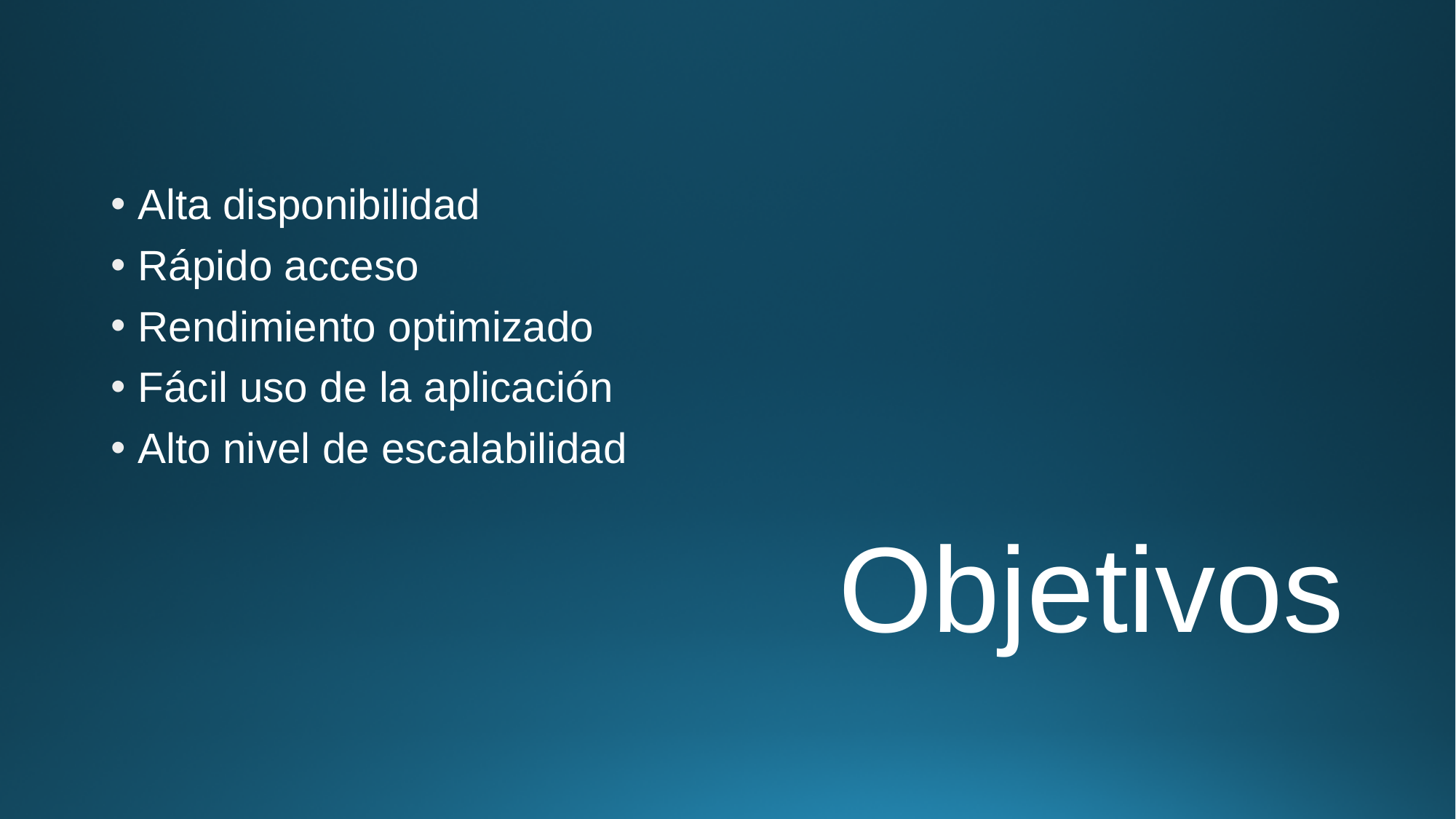

Alta disponibilidad
Rápido acceso
Rendimiento optimizado
Fácil uso de la aplicación
Alto nivel de escalabilidad
# Objetivos